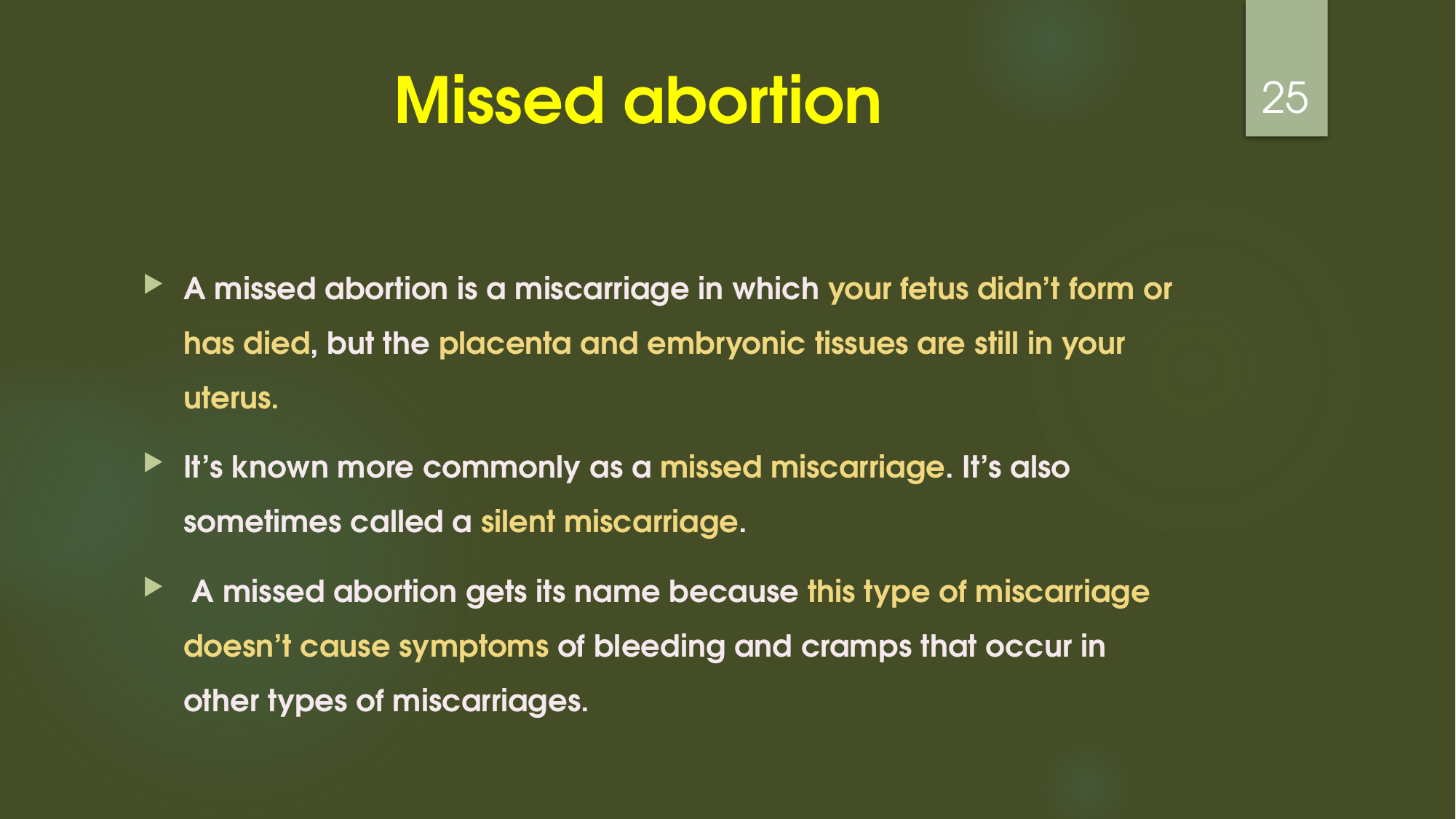

25
# Missed abortion
A missed abortion is a miscarriage in which your fetus didn’t form or has died, but the placenta and embryonic tissues are still in your uterus.
It’s known more commonly as a missed miscarriage. It’s also sometimes called a silent miscarriage.
 A missed abortion gets its name because this type of miscarriage doesn’t cause symptoms of bleeding and cramps that occur in other types of miscarriages.